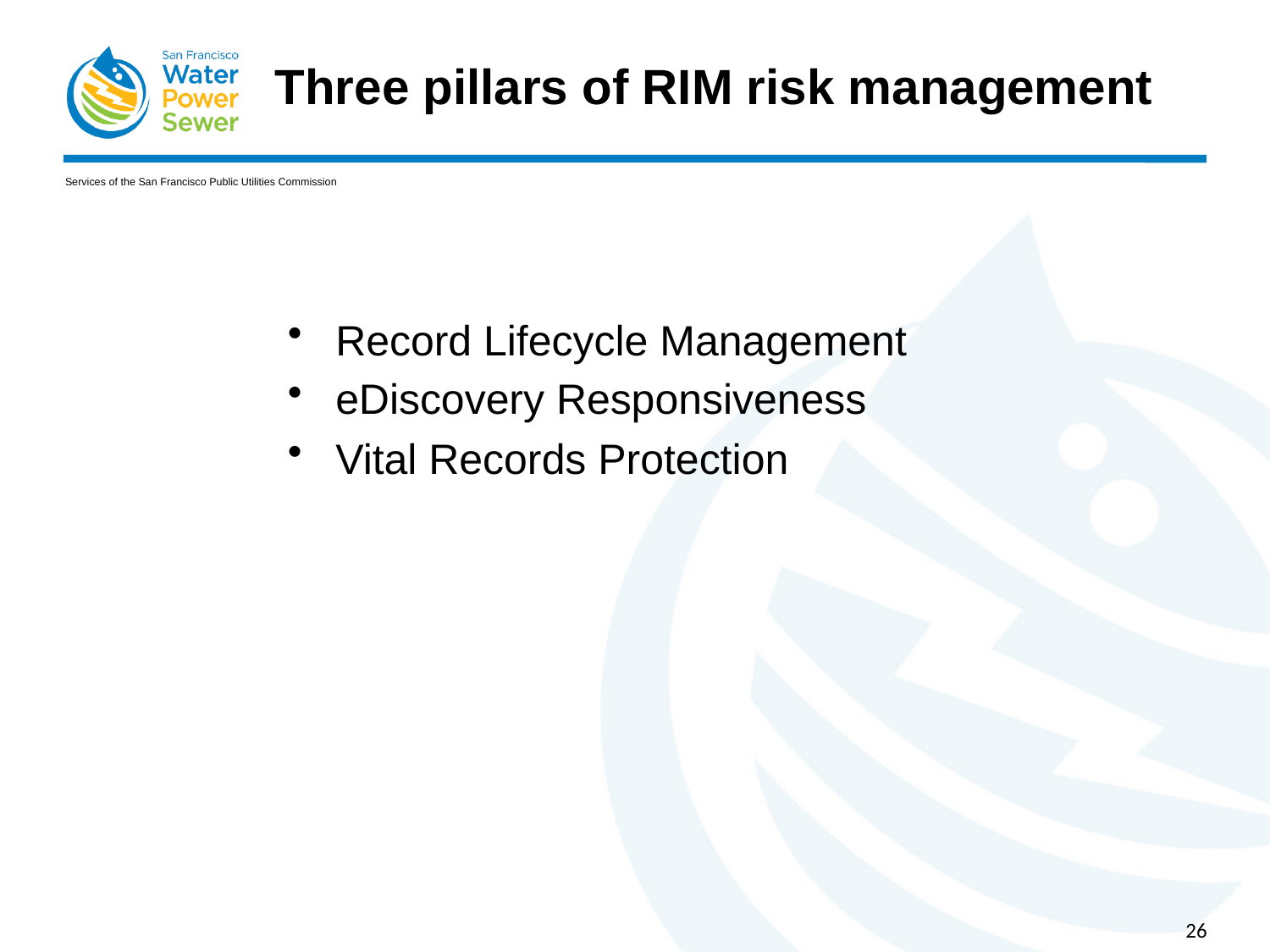

# Three pillars of RIM risk management

Record Lifecycle Management
eDiscovery Responsiveness
Vital Records Protection
26